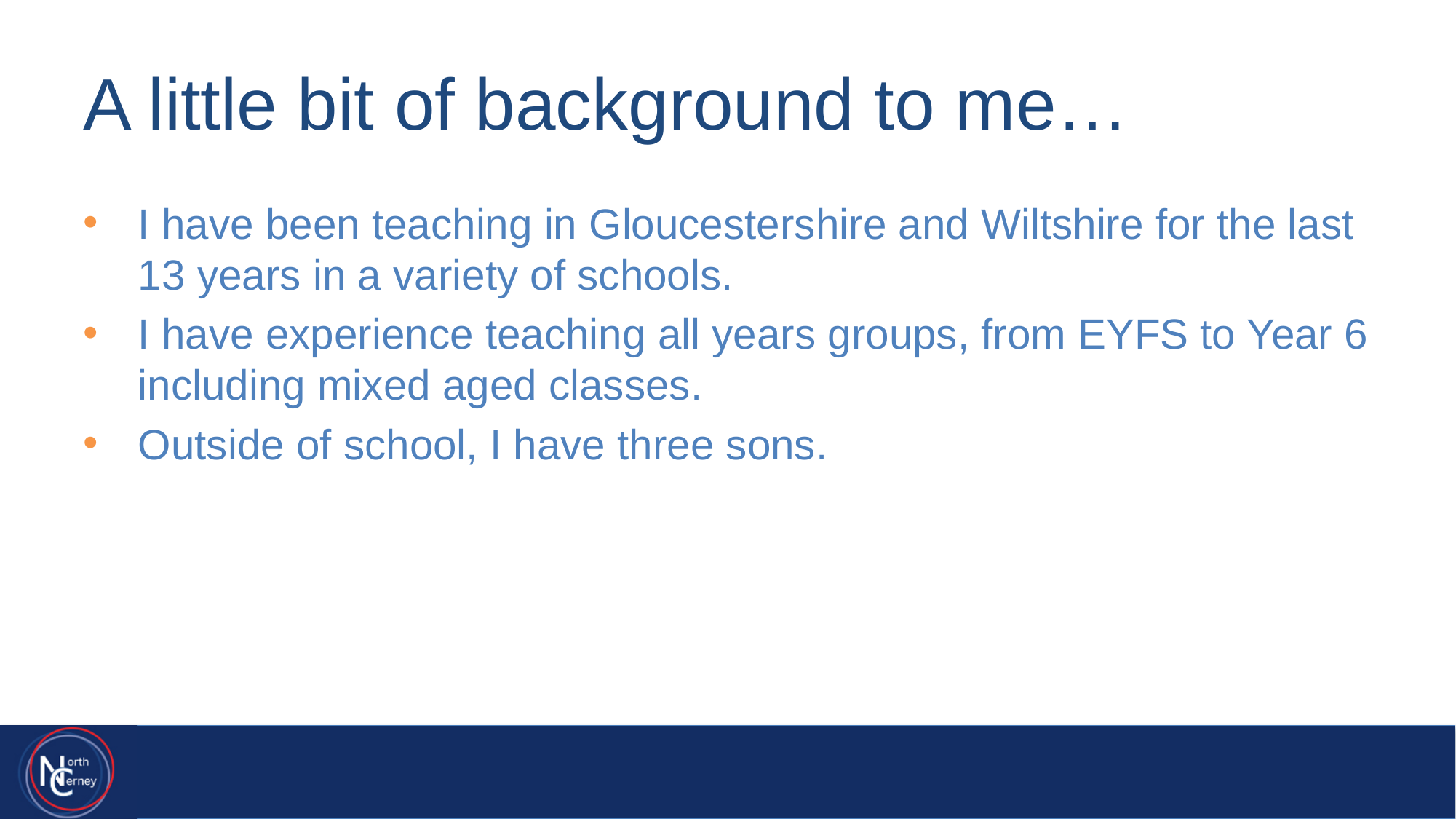

# A little bit of background to me…
I have been teaching in Gloucestershire and Wiltshire for the last 13 years in a variety of schools.
I have experience teaching all years groups, from EYFS to Year 6 including mixed aged classes.
Outside of school, I have three sons.